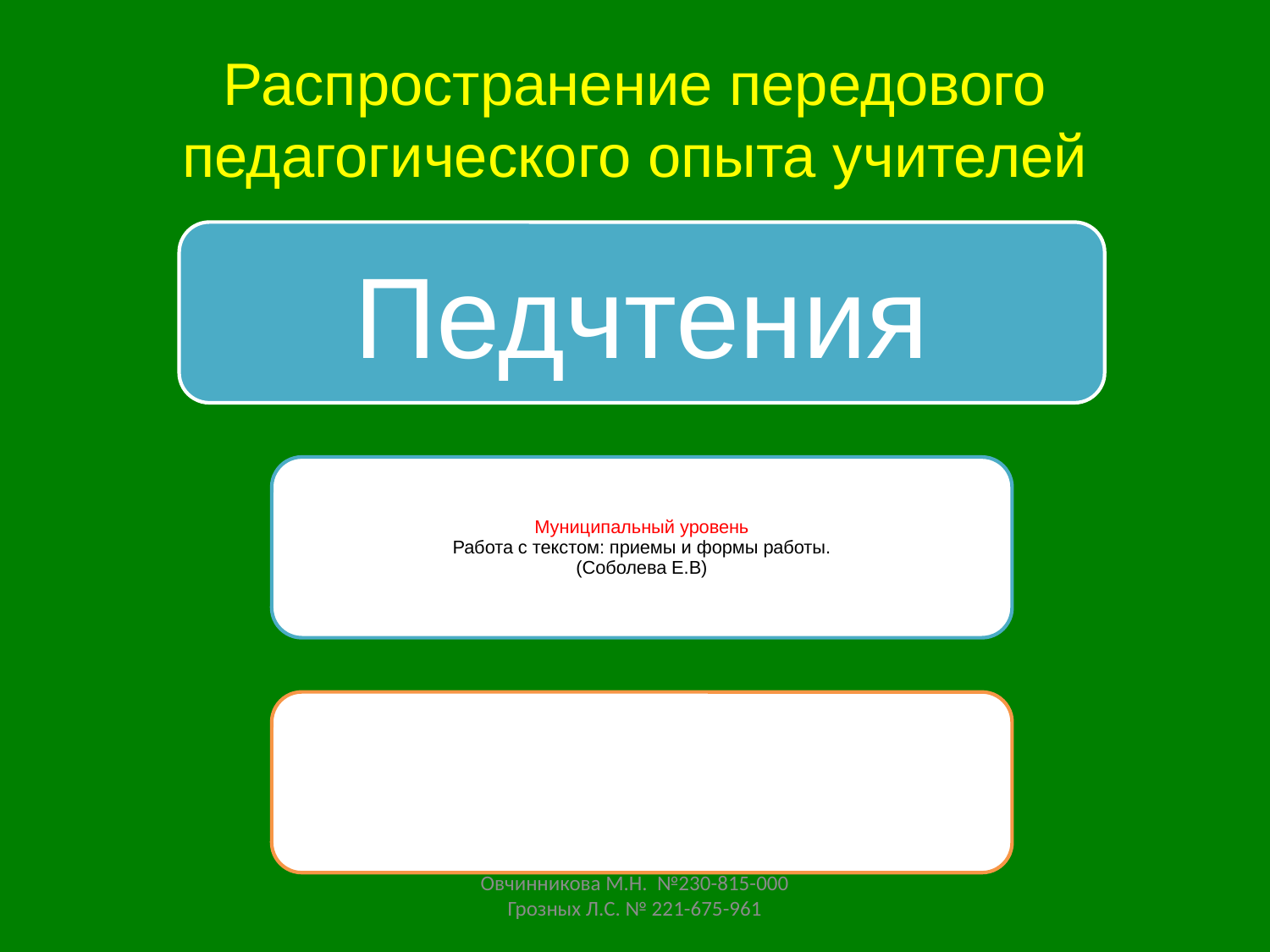

# Распространение передового педагогического опыта учителей
Овчинникова М.Н.
Овчинникова М.Н.
Педчтения
Муниципальный уровень
Работа с текстом: приемы и формы работы.
(Соболева Е.В)
Овчинникова М.Н.  №230-815-000
Грозных Л.С. № 221-675-961